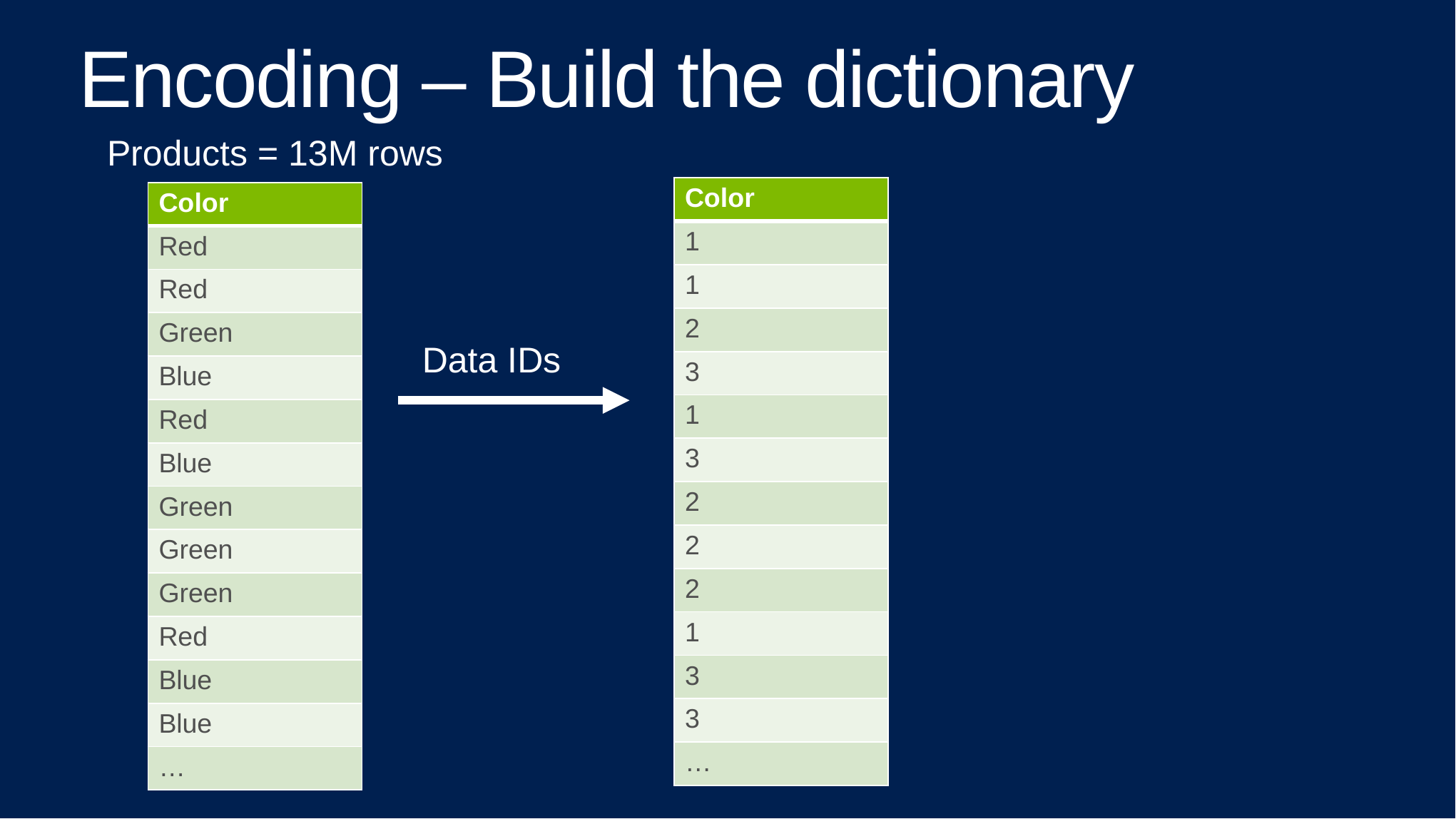

# Encoding – Build the dictionary
Products = 13M rows
| Color |
| --- |
| 1 |
| 1 |
| 2 |
| 3 |
| 1 |
| 3 |
| 2 |
| 2 |
| 2 |
| 1 |
| 3 |
| 3 |
| … |
| Color |
| --- |
| Red |
| Red |
| Green |
| Blue |
| Red |
| Blue |
| Green |
| Green |
| Green |
| Red |
| Blue |
| Blue |
| … |
Data IDs